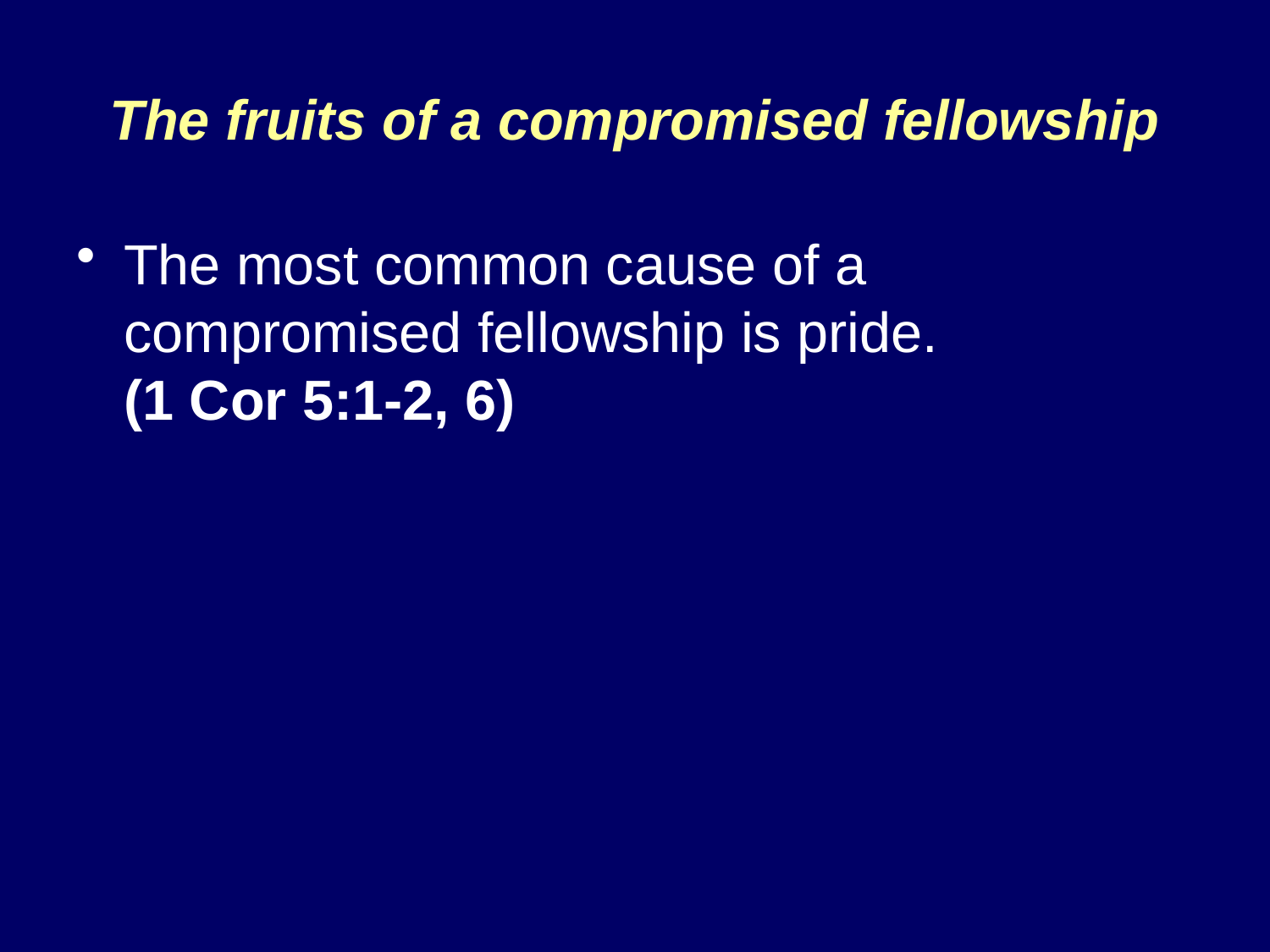

# The fruits of a compromised fellowship
The most common cause of a compromised fellowship is pride.
(1 Cor 5:1-2, 6)